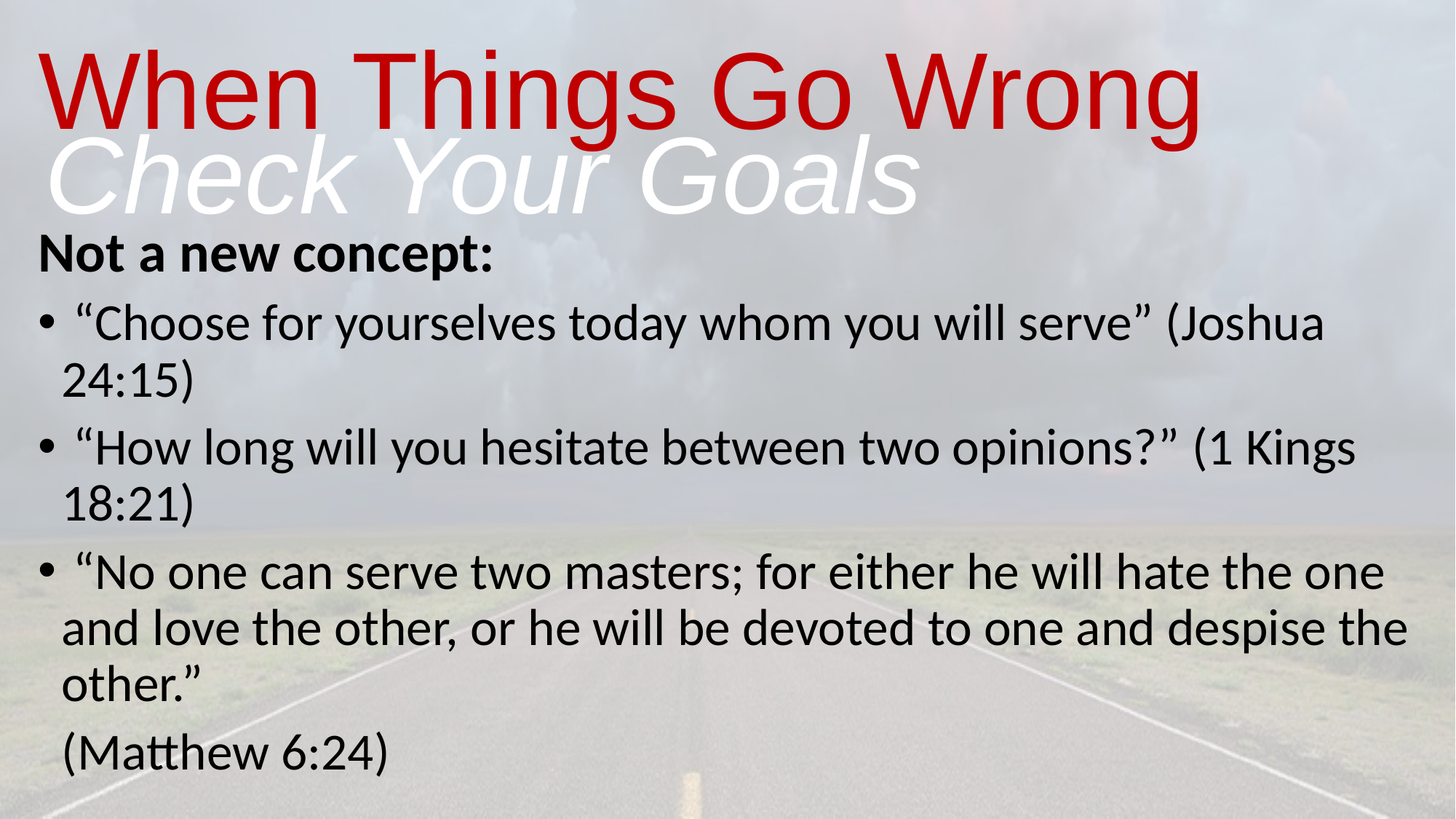

# When Things Go Wrong
Check Your Goals
Not a new concept:
 “Choose for yourselves today whom you will serve” (Joshua 24:15)
 “How long will you hesitate between two opinions?” (1 Kings 18:21)
 “No one can serve two masters; for either he will hate the one and love the other, or he will be devoted to one and despise the other.”
  (Matthew 6:24)